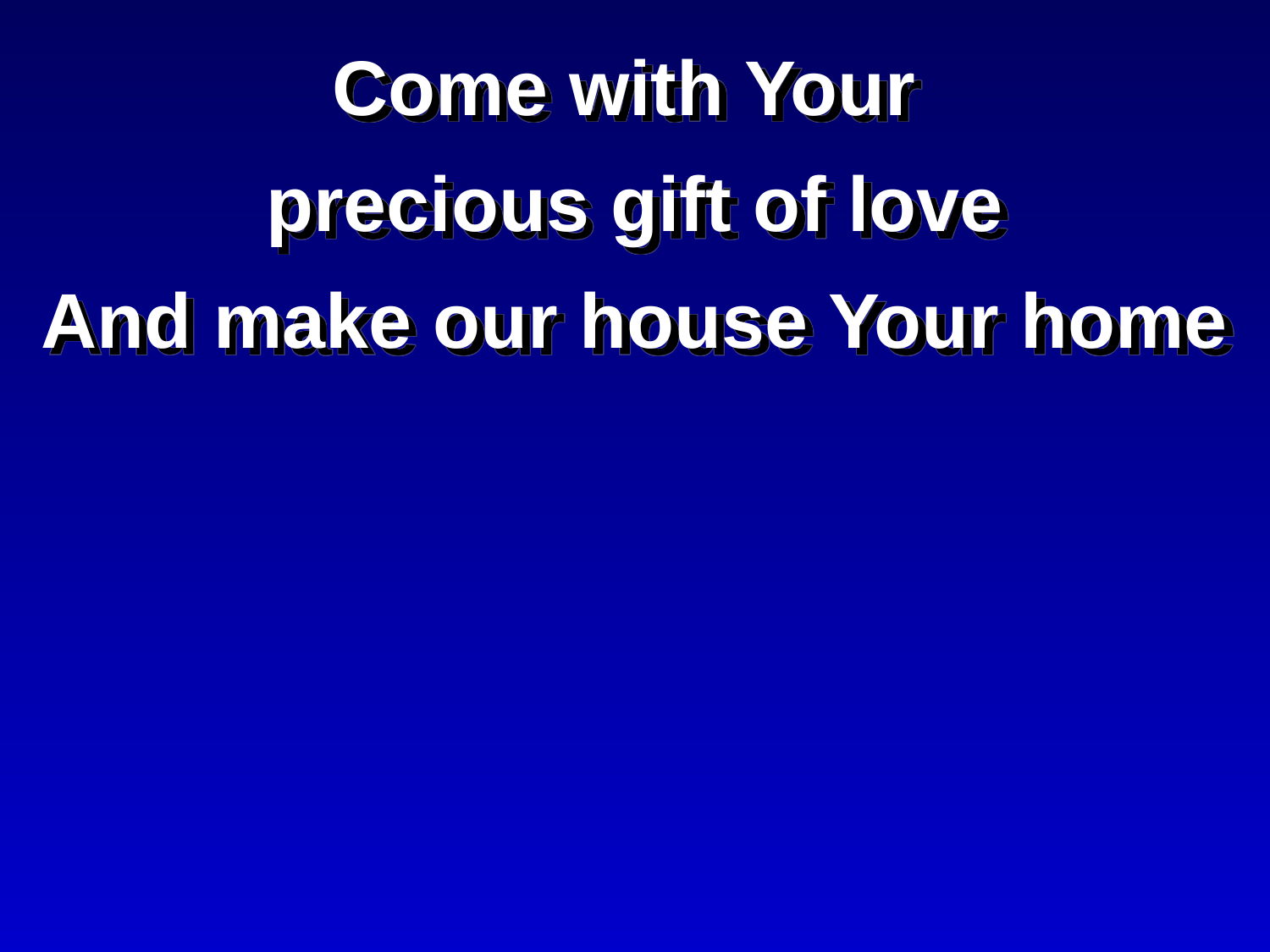

Come with Your
precious gift of love
And make our house Your home